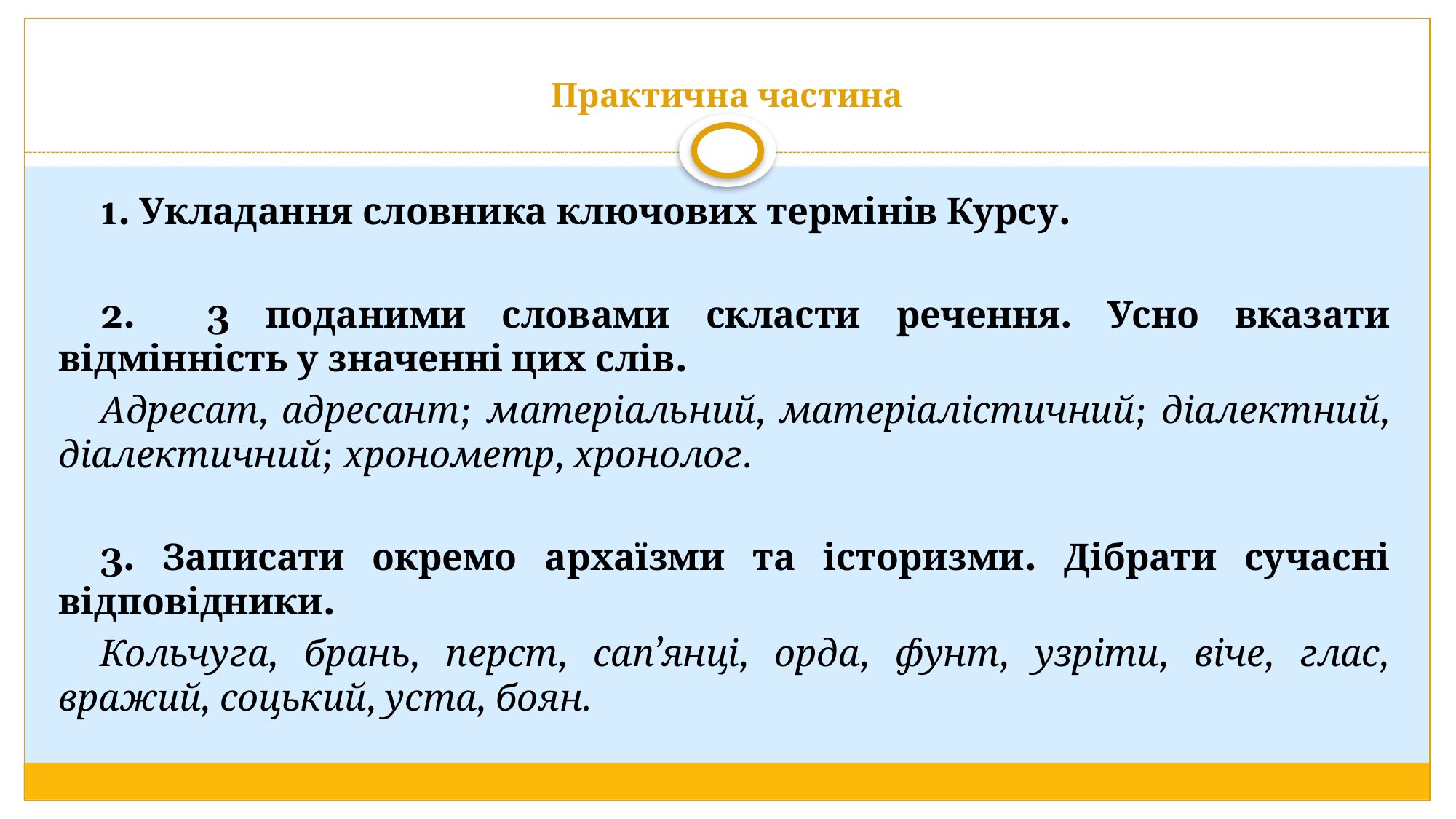

# Практична частина
1. Укладання словника ключових термінів Курсу.

2.  3 поданими словами скласти речення. Усно вказати відмінність у значенні цих слів.
Адресат, адресант; матеріальний, матеріалістичний; діалектний, діалектичний; хронометр, хронолог.

3. Записати окремо архаїзми та історизми. Дібрати сучасні відповідники.
Кольчуга, брань, перст, сап’янці, орда, фунт, узріти, віче, глас, вражий, соцький, уста, боян.